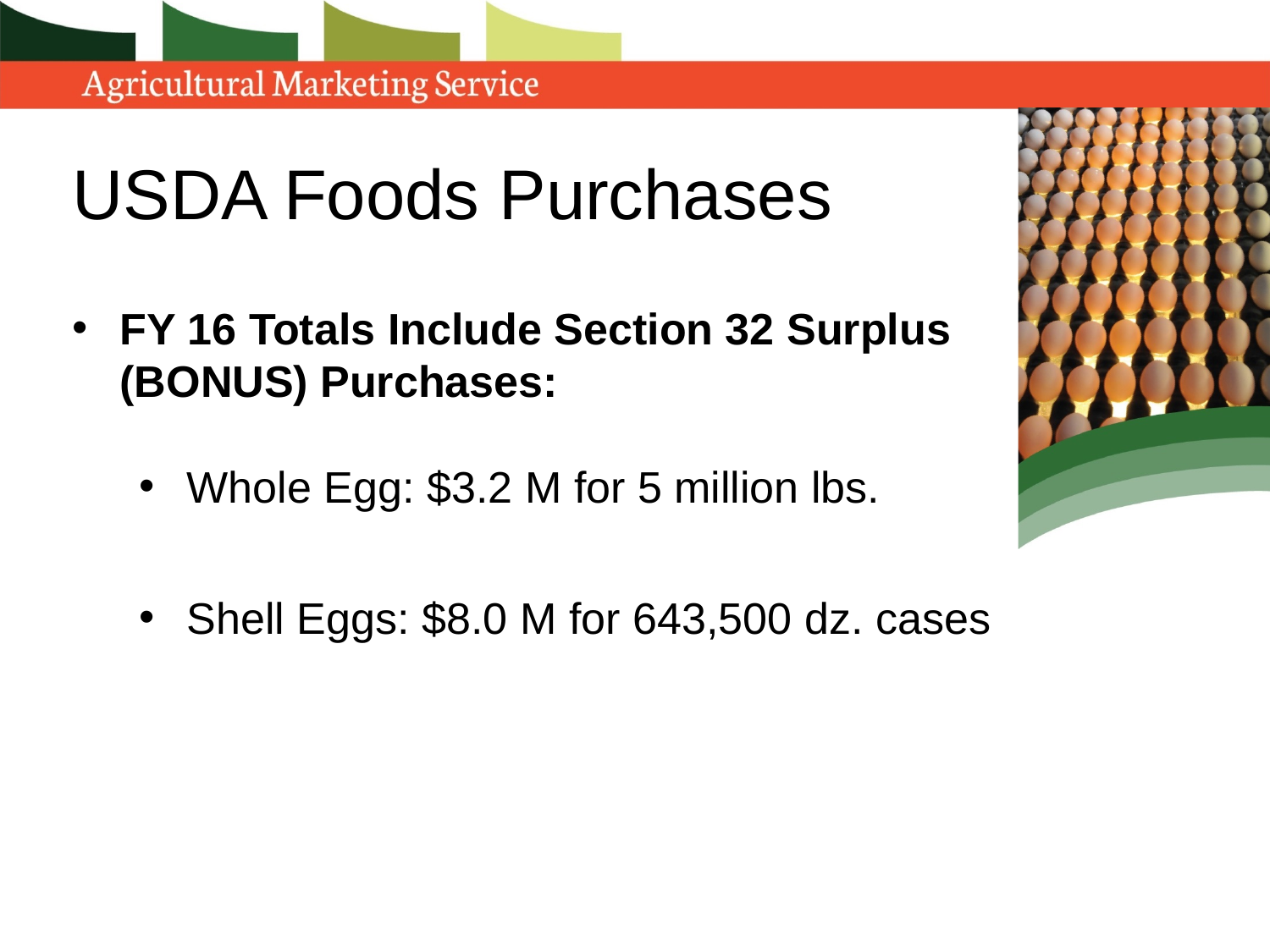

# USDA Foods Purchases
FY 16 Totals Include Section 32 Surplus (BONUS) Purchases:

Whole Egg: $3.2 M for 5 million lbs.

Shell Eggs: $8.0 M for 643,500 dz. cases